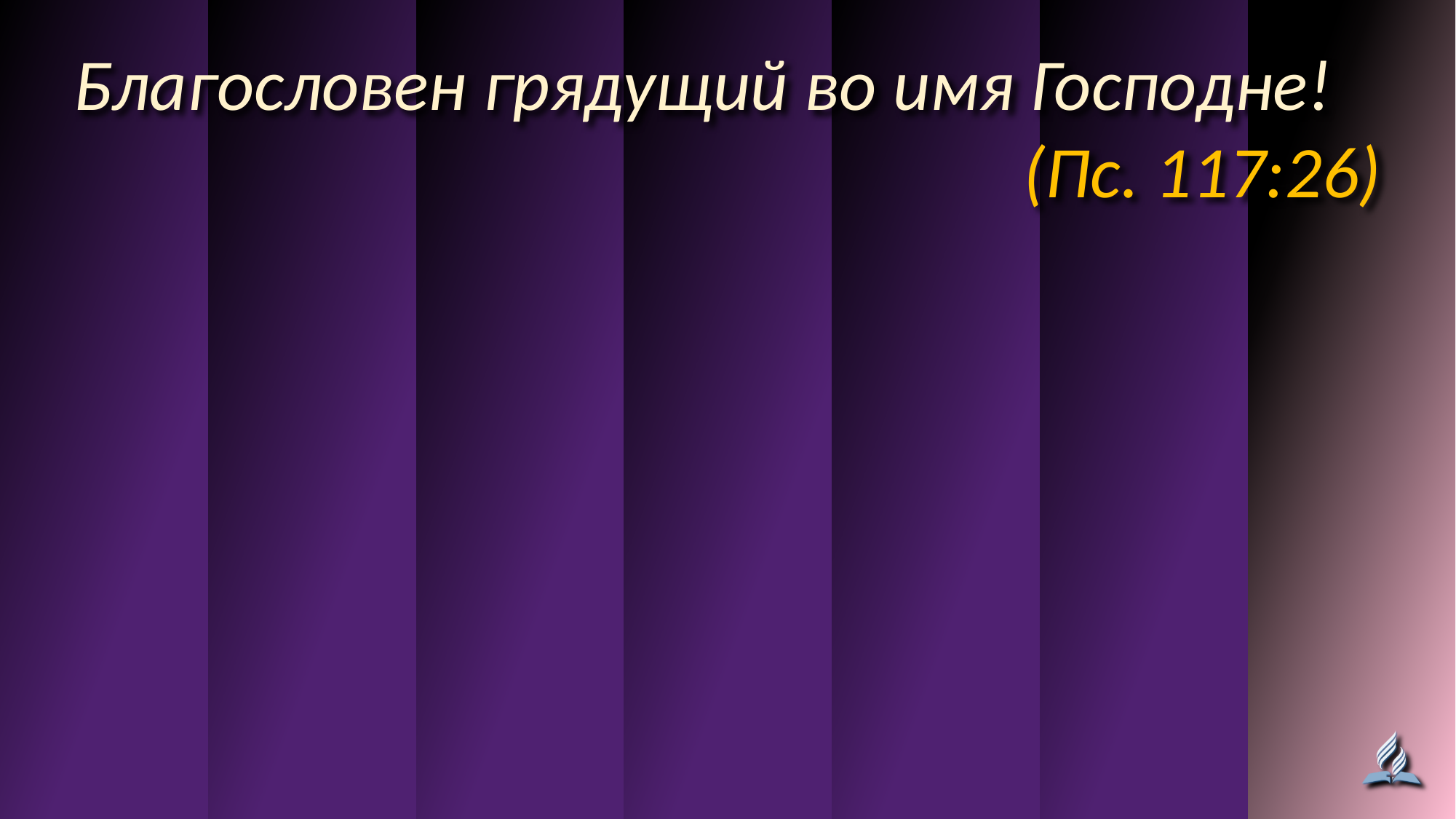

Благословен грядущий во имя Господне!
(Пс. 117:26)